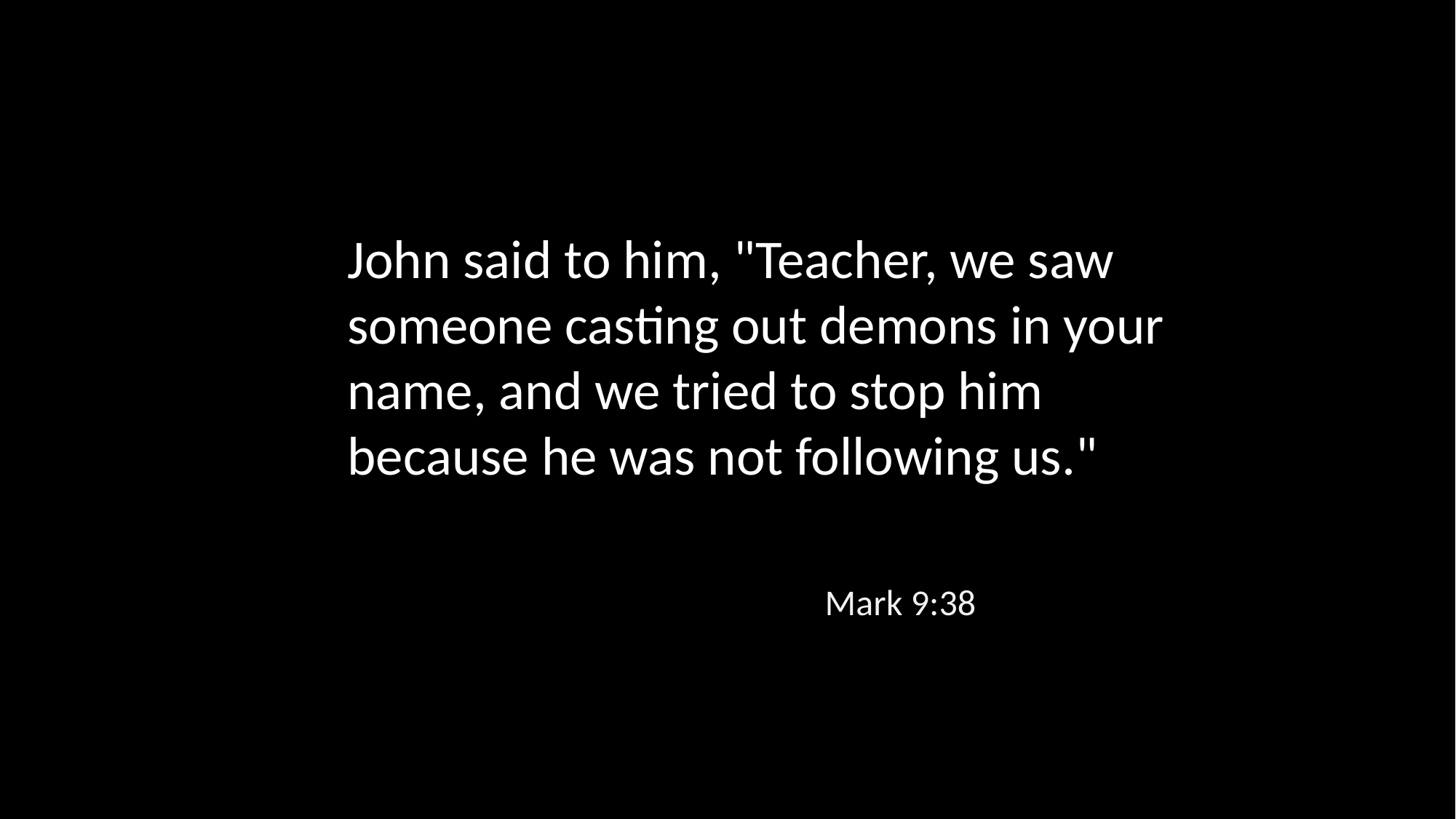

John said to him, "Teacher, we saw someone casting out demons in your name, and we tried to stop him because he was not following us."
Mark 9:38